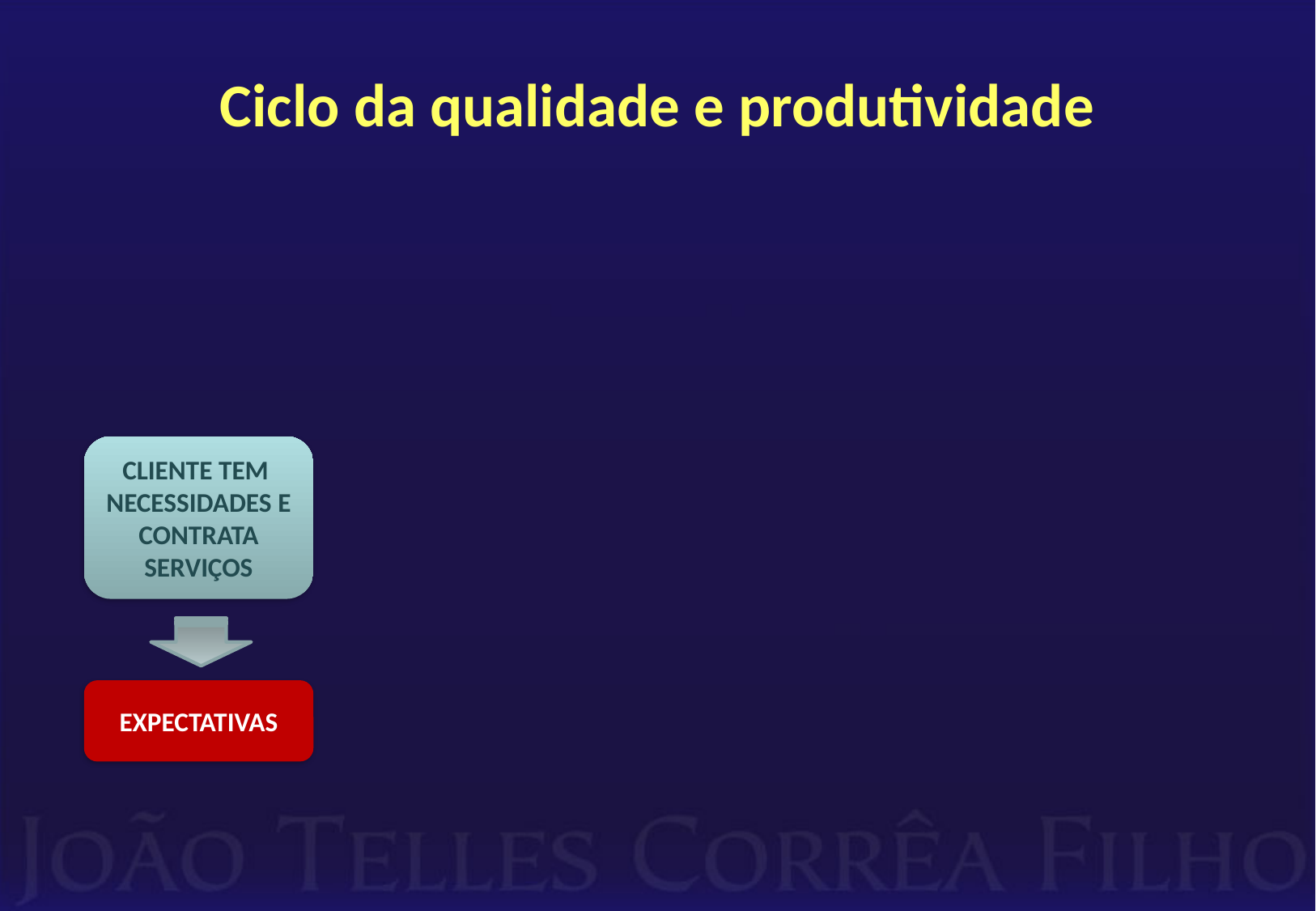

# Ciclo da qualidade e produtividade
CLIENTE TEM
NECESSIDADES E CONTRATA SERVIÇOS

EXPECTATIVAS